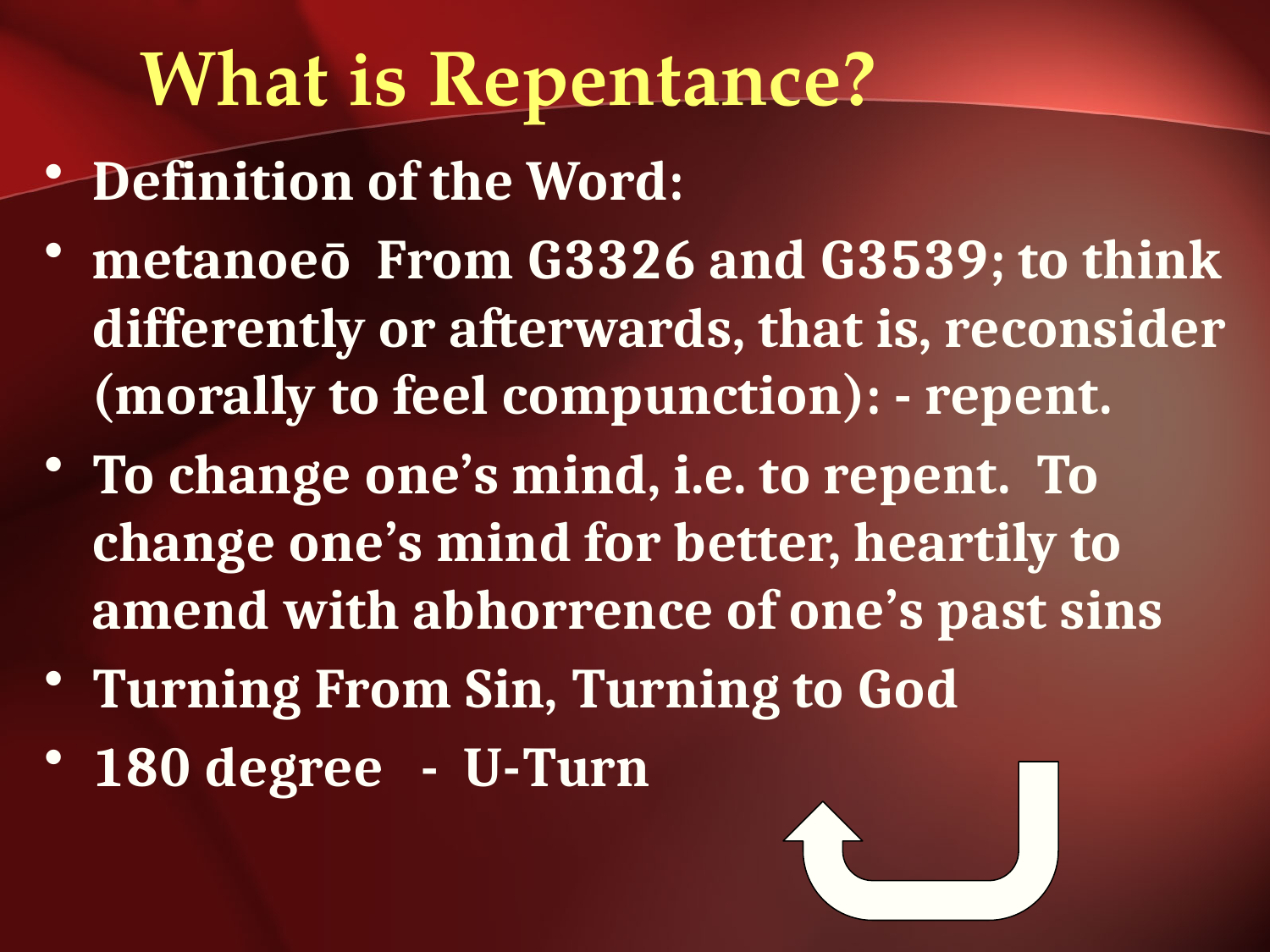

# What is Repentance?
Definition of the Word:
metanoeō  From G3326 and G3539; to think differently or afterwards, that is, reconsider (morally to feel compunction): - repent.
To change one’s mind, i.e. to repent.  To change one’s mind for better, heartily to amend with abhorrence of one’s past sins
Turning From Sin, Turning to God
180 degree   -  U-Turn